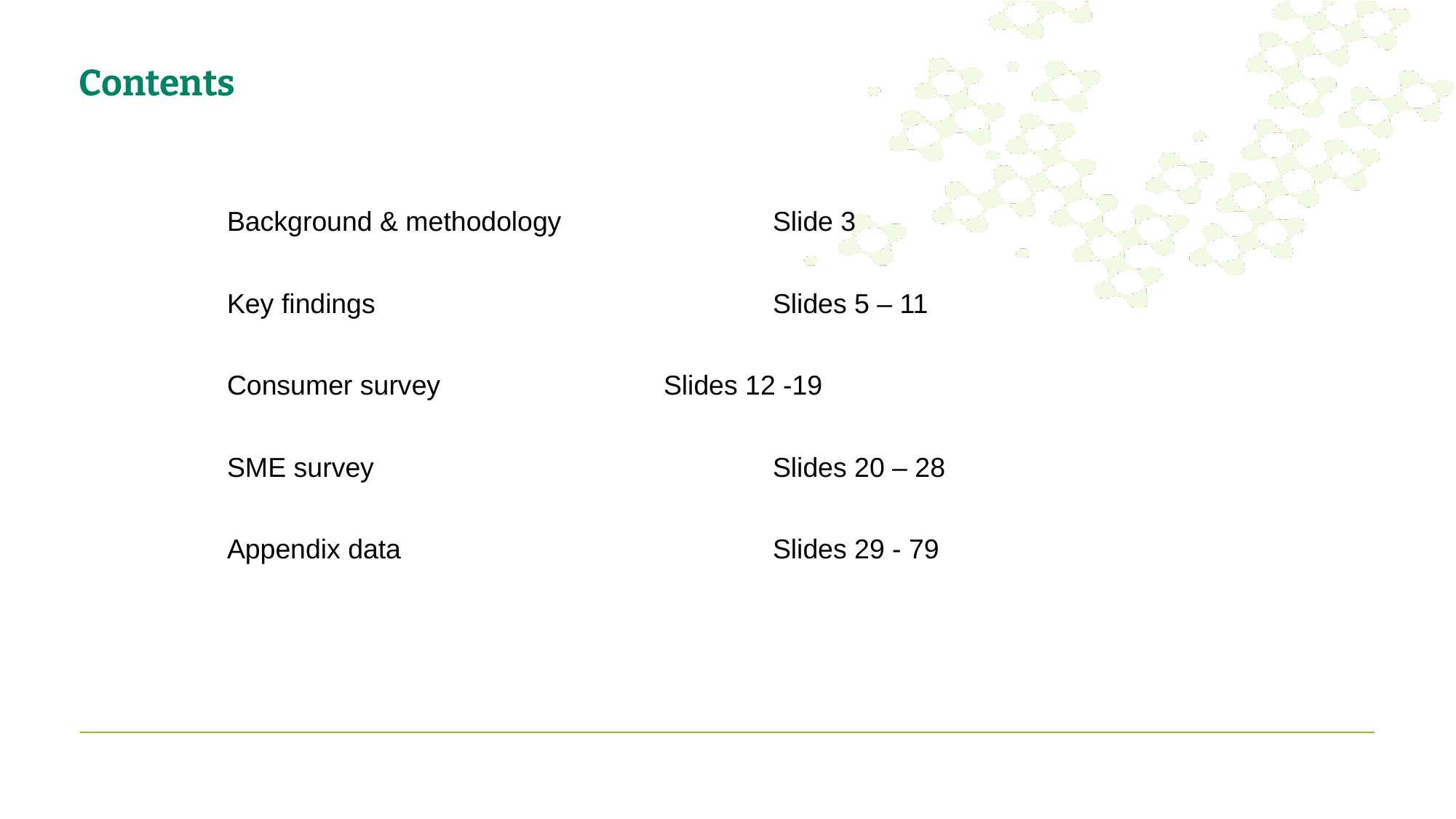

# Contents
Background & methodology		Slide 3
Key findings				Slides 5 – 11
Consumer survey			Slides 12 -19
SME survey				Slides 20 – 28
Appendix data				Slides 29 - 79